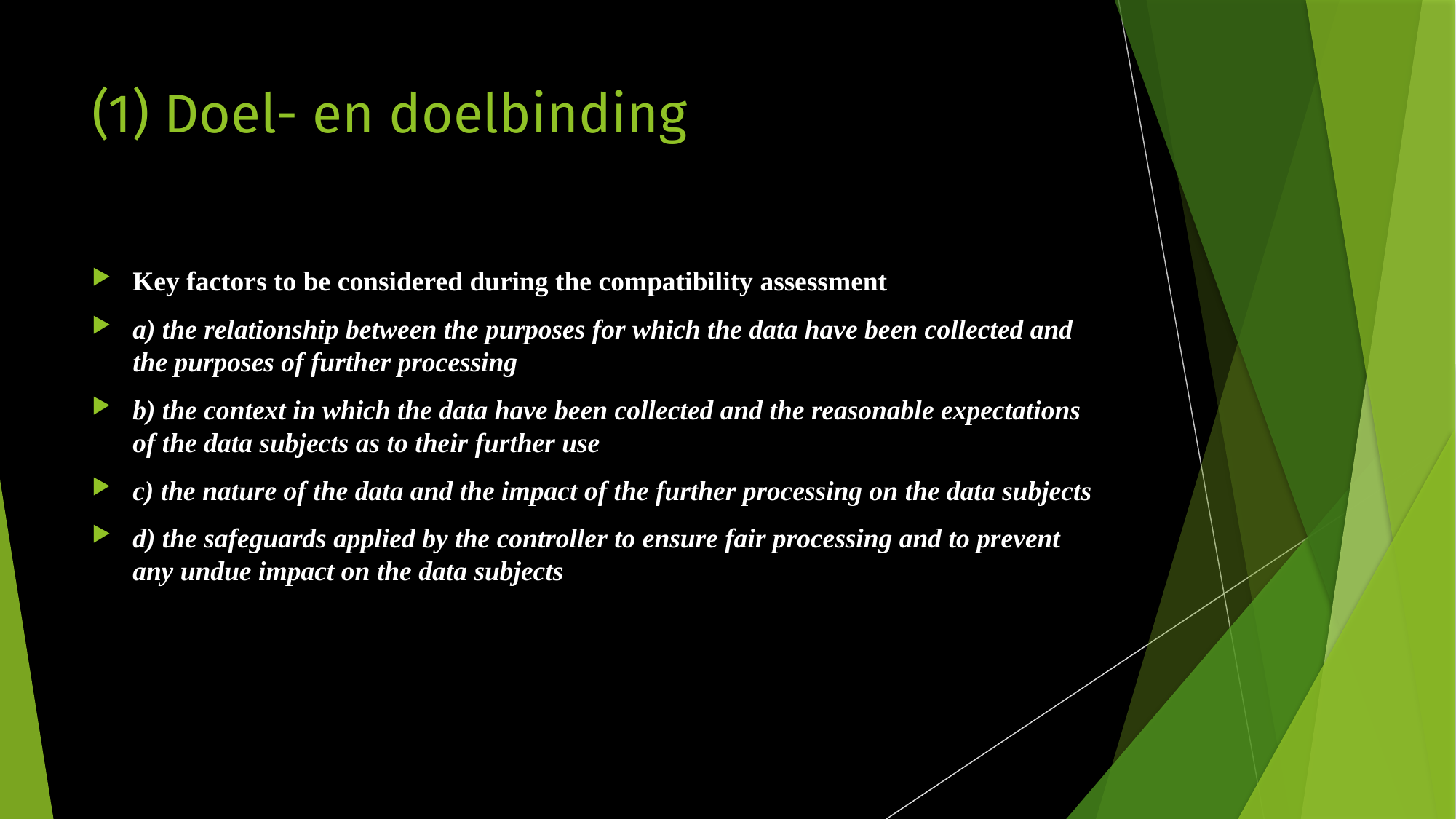

# (1) Doel- en doelbinding
Key factors to be considered during the compatibility assessment
a) the relationship between the purposes for which the data have been collected and the purposes of further processing
b) the context in which the data have been collected and the reasonable expectations of the data subjects as to their further use
c) the nature of the data and the impact of the further processing on the data subjects
d) the safeguards applied by the controller to ensure fair processing and to prevent any undue impact on the data subjects